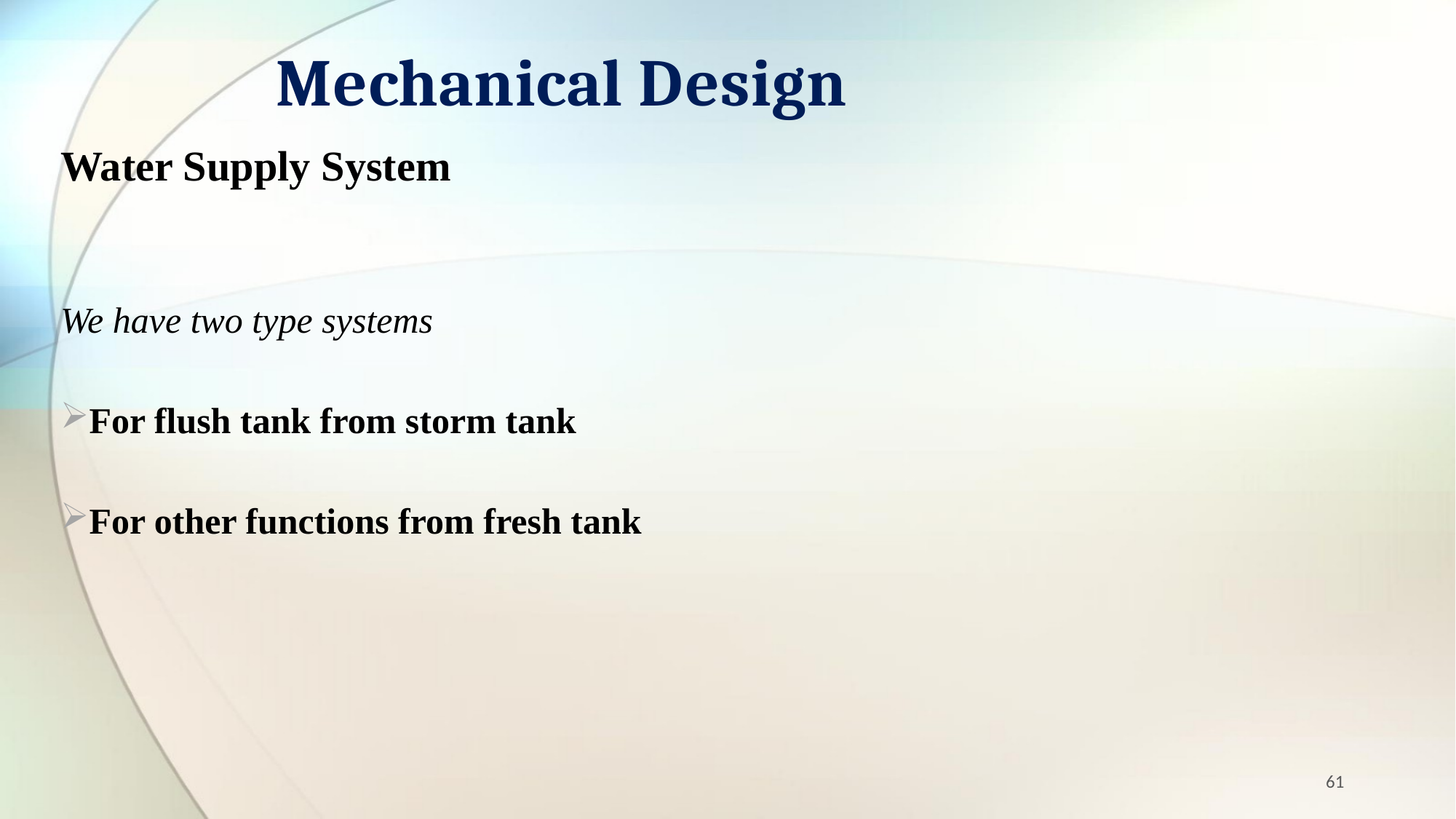

# Mechanical Design
Water Supply System

We have two type systems

For flush tank from storm tank

For other functions from fresh tank

61